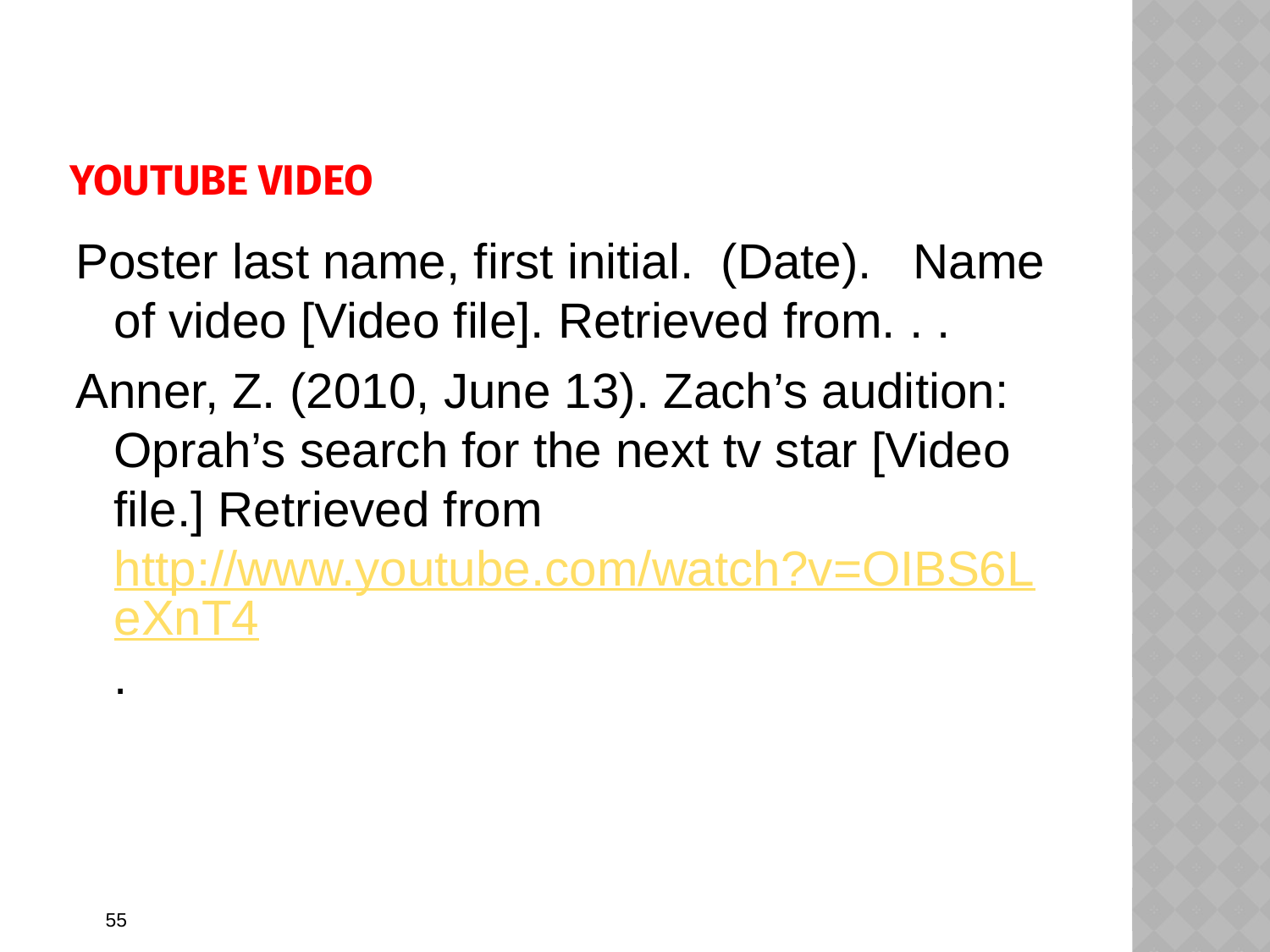

# YouTube Video
Poster last name, first initial.  (Date).   Name of video [Video file]. Retrieved from. . .
Anner, Z. (2010, June 13). Zach’s audition: Oprah’s search for the next tv star [Video file.] Retrieved from http://www.youtube.com/watch?v=OIBS6LeXnT4.

55